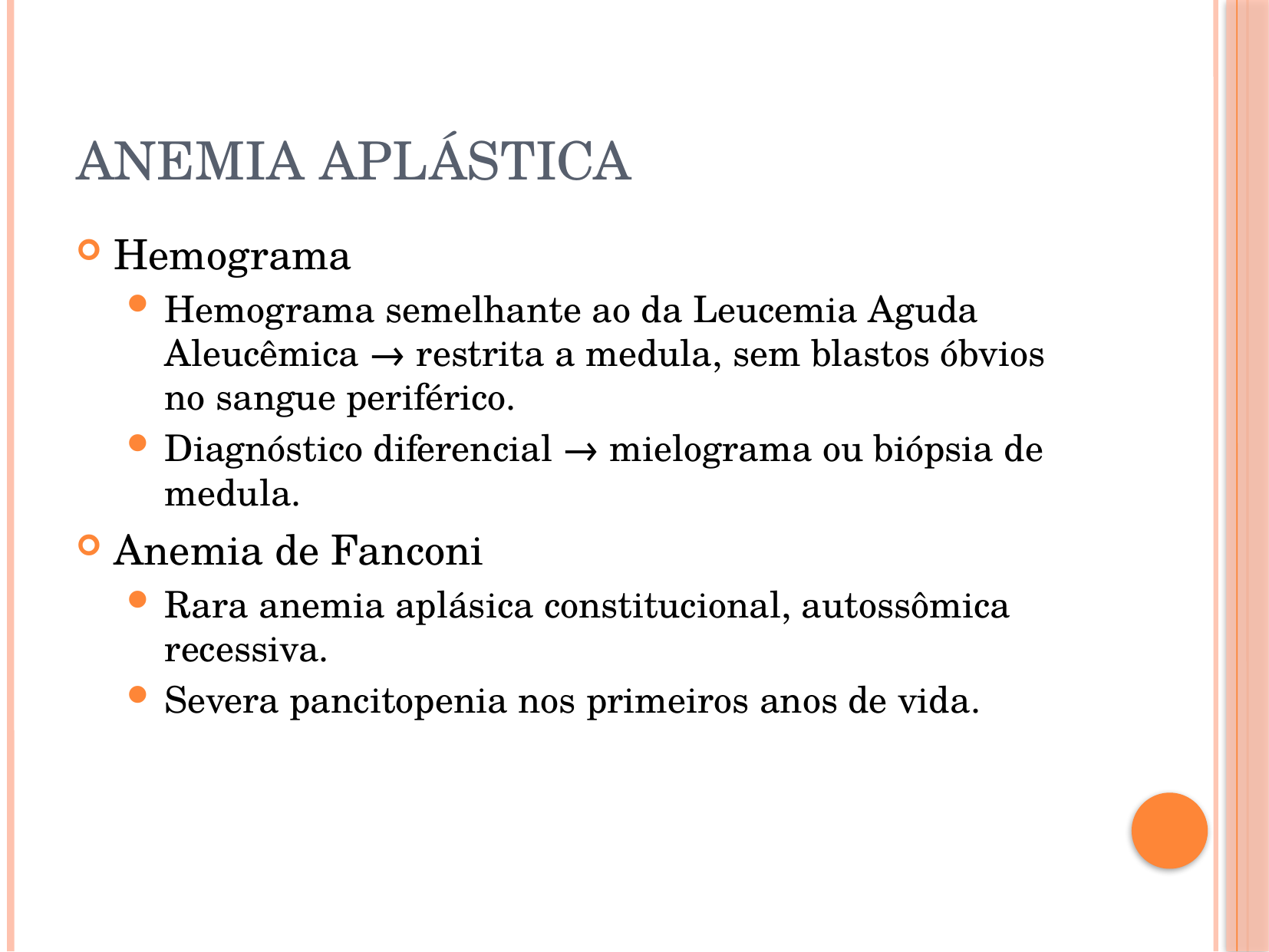

# Anemia Aplástica
Hemograma
Hemograma semelhante ao da Leucemia Aguda Aleucêmica → restrita a medula, sem blastos óbvios no sangue periférico.
Diagnóstico diferencial → mielograma ou biópsia de medula.
Anemia de Fanconi
Rara anemia aplásica constitucional, autossômica recessiva.
Severa pancitopenia nos primeiros anos de vida.